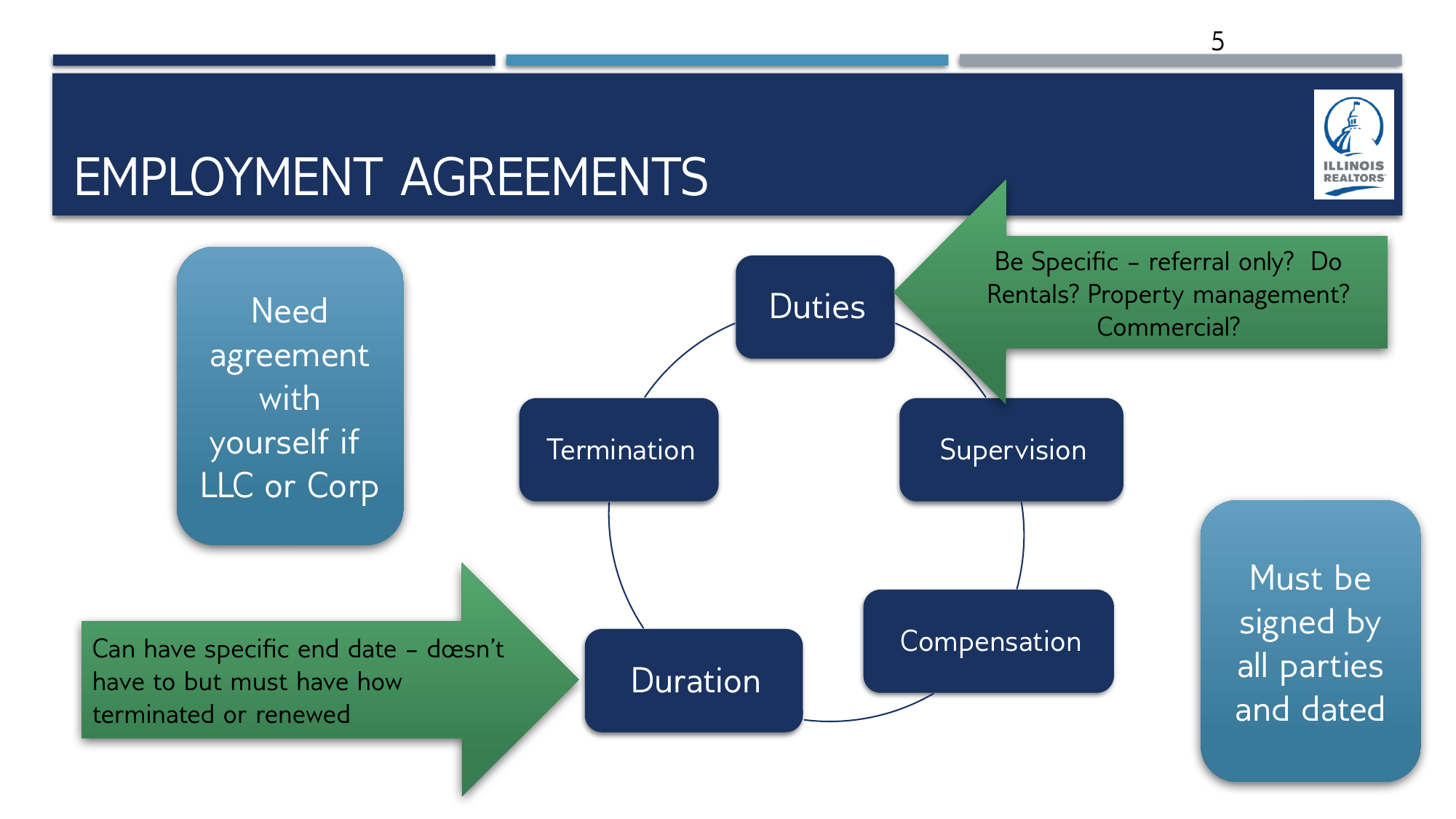

5
# Employment Agreements
Be Specific – referral only?  Do Rentals? Property management? Commercial?
Need agreement with yourself if  LLC or Corp
Duties
Supervision
Compensation
Duration
Termination
Must be signed by all parties and dated
Can have specific end date – doesn’t have to but must have how terminated or renewed